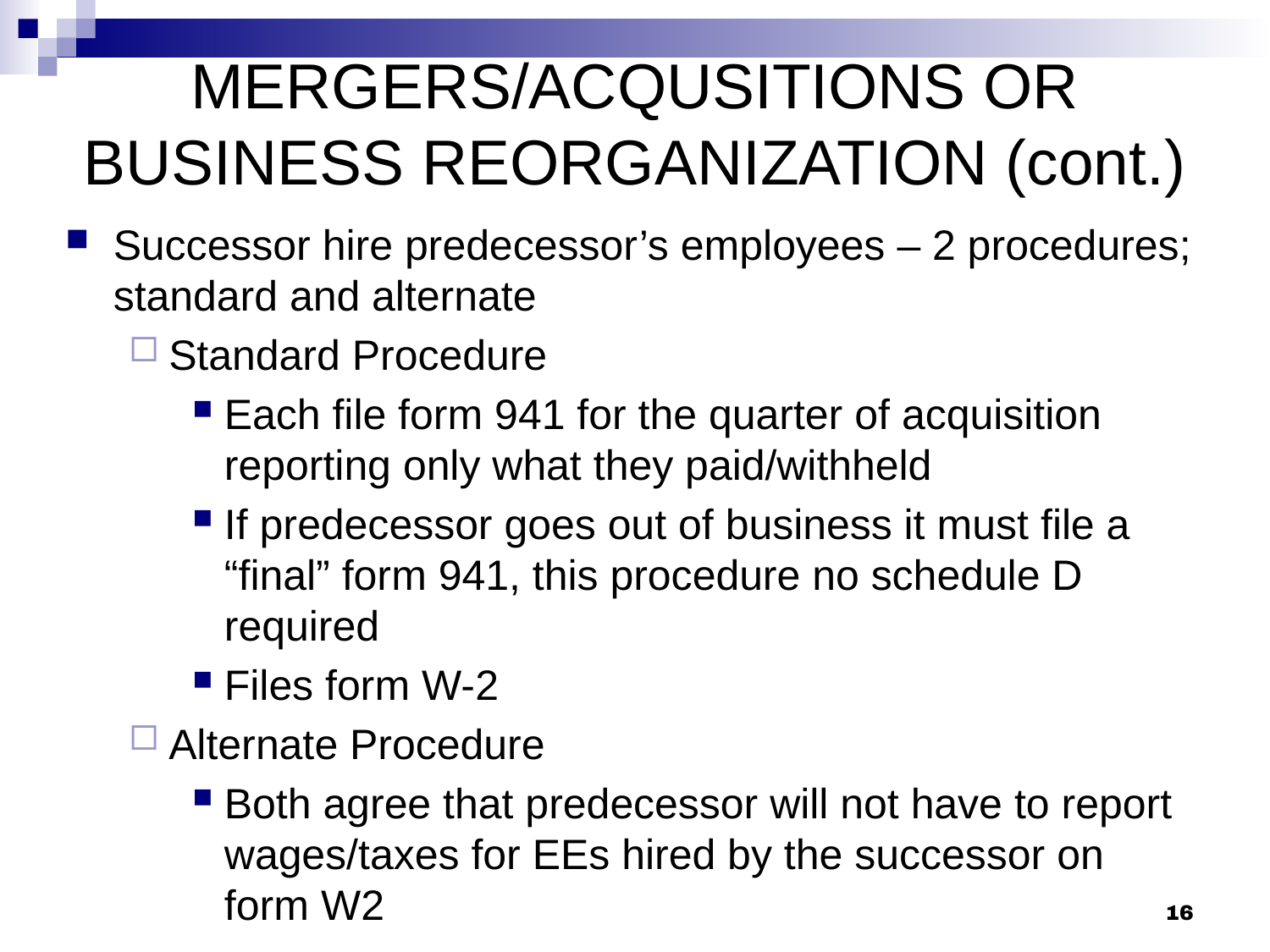

# MERGERS/ACQUSITIONS OR BUSINESS REORGANIZATION (cont.)
Successor hire predecessor’s employees – 2 procedures; standard and alternate
Standard Procedure
Each file form 941 for the quarter of acquisition reporting only what they paid/withheld
If predecessor goes out of business it must file a “final” form 941, this procedure no schedule D required
Files form W-2
Alternate Procedure
Both agree that predecessor will not have to report wages/taxes for EEs hired by the successor on form W2

16